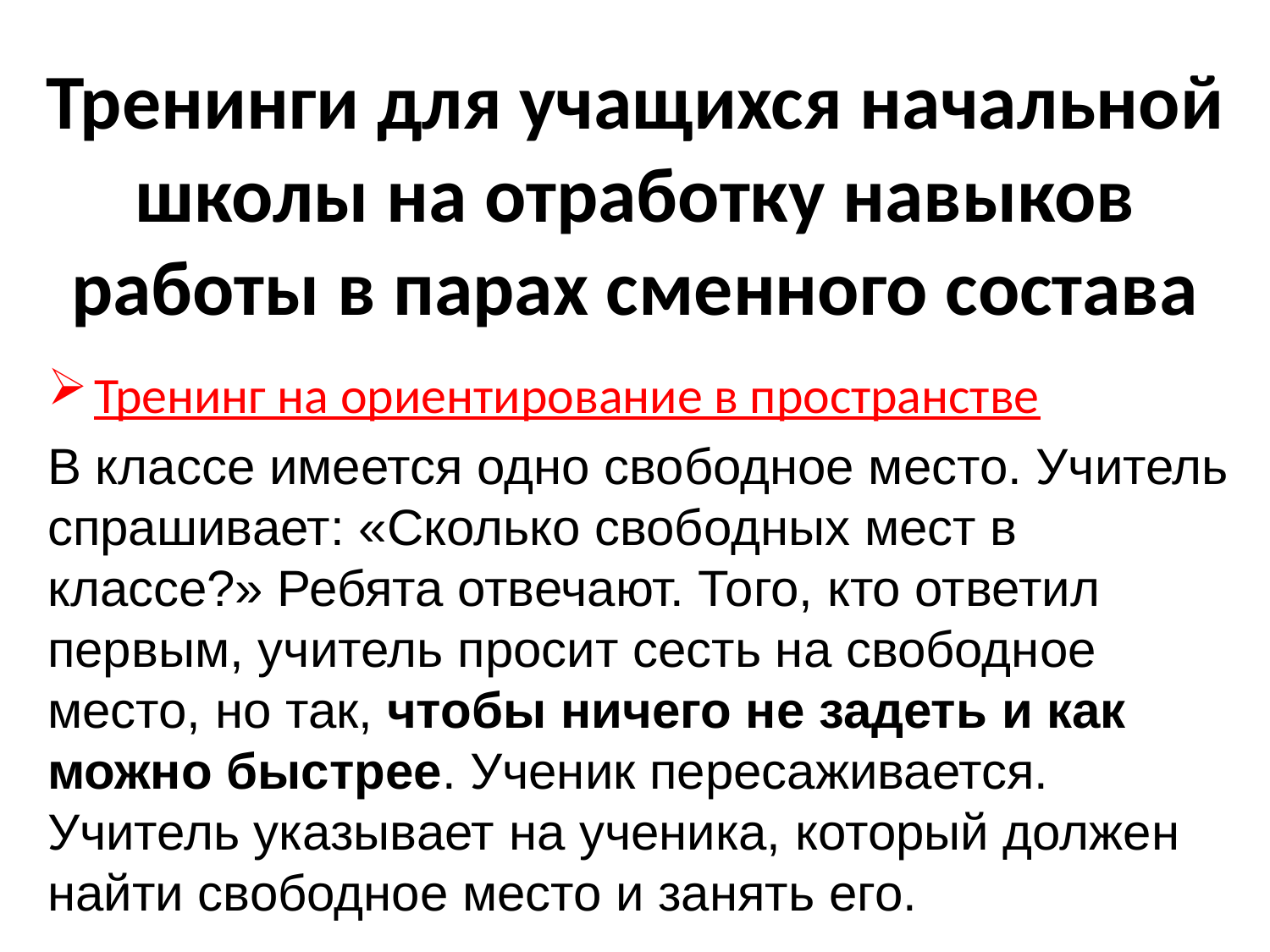

# Тренинги для учащихся начальной школы на отработку навыков работы в парах сменного состава
Тренинг на ориентирование в пространстве
В классе имеется одно свободное место. Учитель спрашивает: «Сколько свободных мест в классе?» Ребята отвечают. Того, кто ответил первым, учитель просит сесть на свободное место, но так, чтобы ничего не задеть и как можно быстрее. Ученик пересаживается. Учитель указывает на ученика, который должен найти свободное место и занять его.